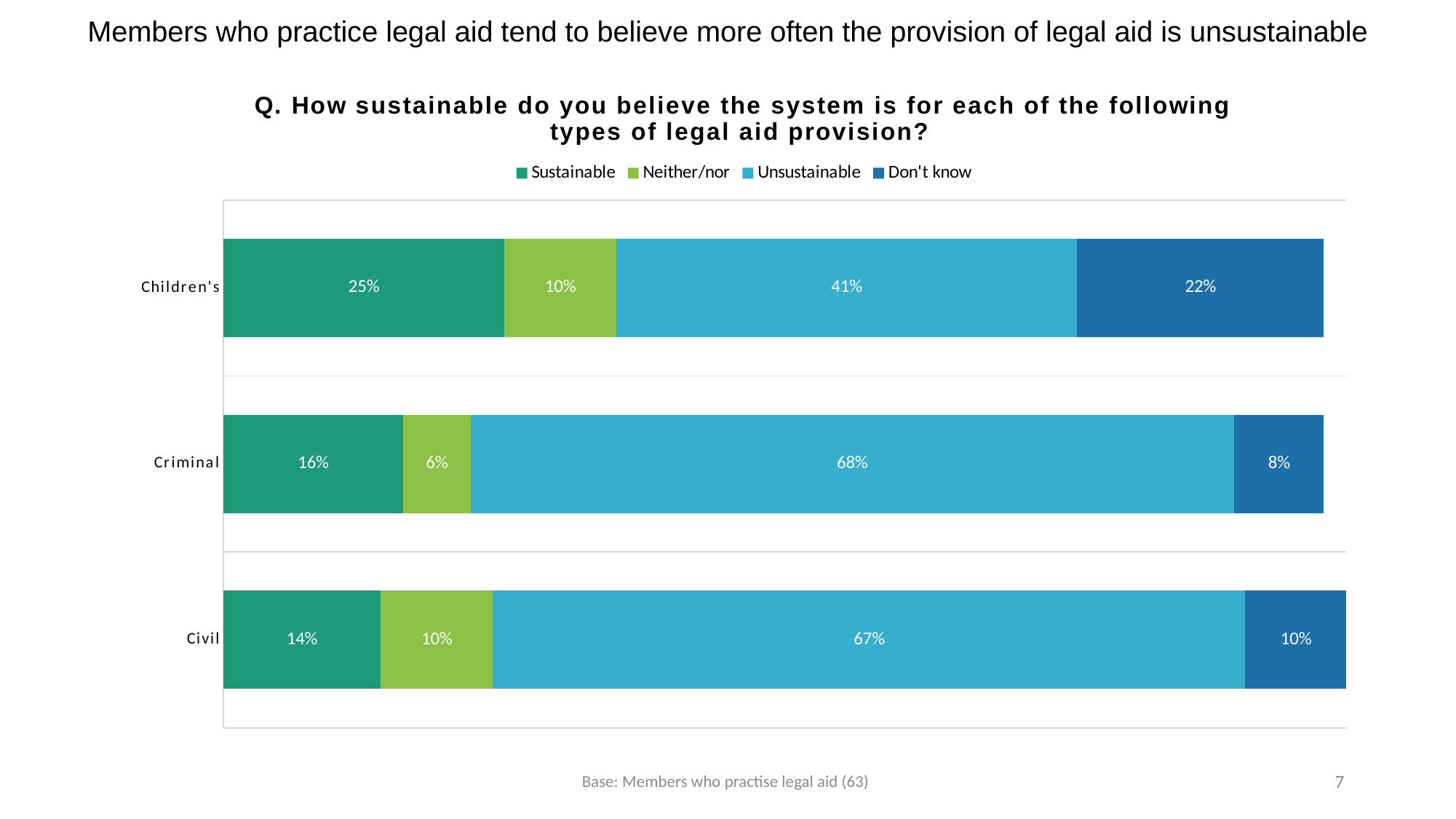

# Members who practice legal aid tend to believe more often the provision of legal aid is unsustainable

### Chart: Q. How sustainable do you believe the system is for each of the following types of legal aid provision?

| Category | Sustainable | Neither/nor | Unsustainable | Don't know |
|---|---|---|---|---|
| Civil | 0.14 | 0.1 | 0.67 | 0.1 |
| Criminal | 0.16 | 0.06 | 0.68 | 0.08 |
| Children's | 0.25 | 0.1 | 0.41 | 0.22 |
Base: Members who practise legal aid (63)
7